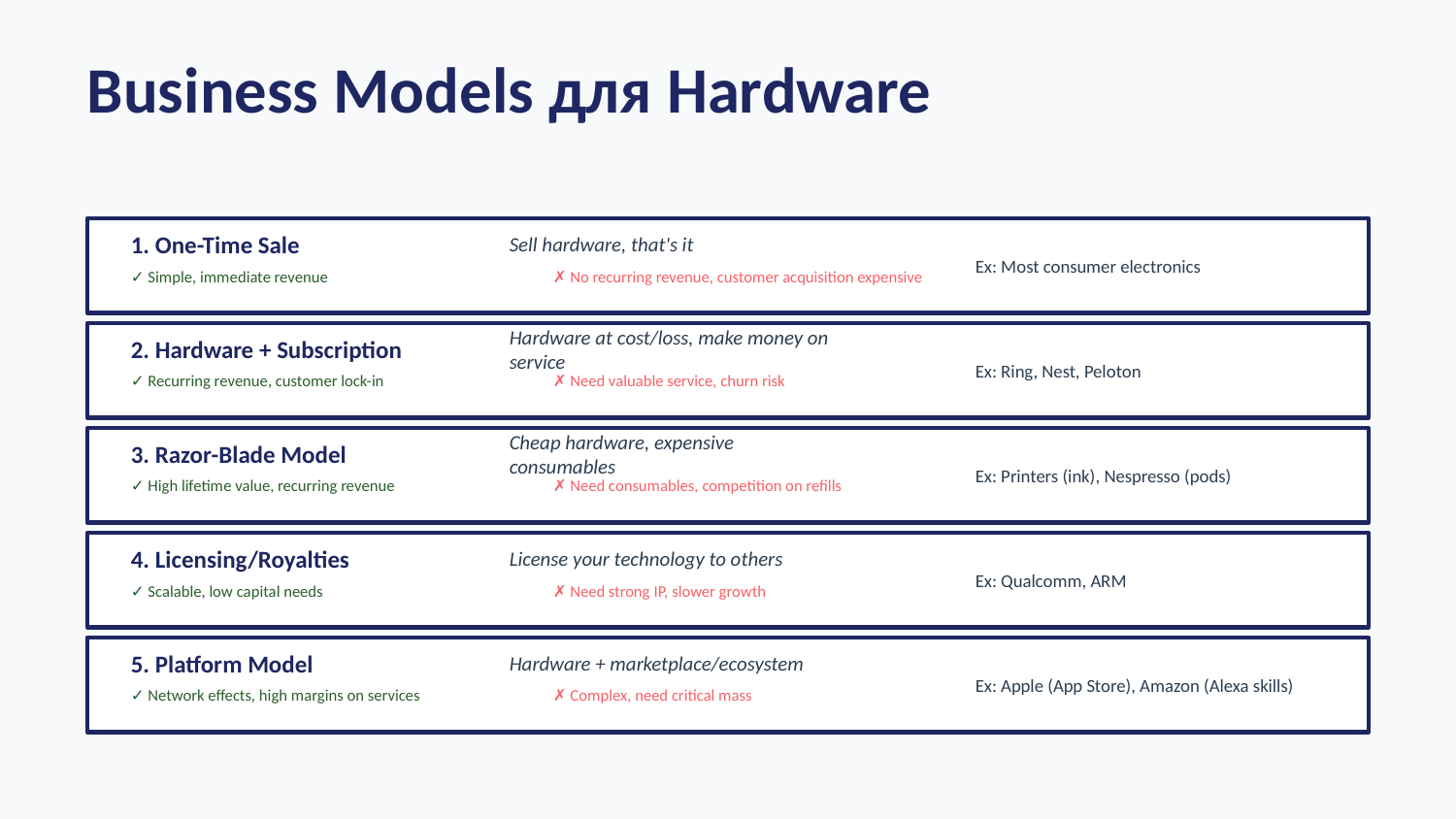

Business Models для Hardware

1. One-Time Sale
Sell hardware, that's it
Ex: Most consumer electronics
✓ Simple, immediate revenue
✗ No recurring revenue, customer acquisition expensive

2. Hardware + Subscription
Hardware at cost/loss, make money on service
Ex: Ring, Nest, Peloton
✓ Recurring revenue, customer lock-in
✗ Need valuable service, churn risk

3. Razor-Blade Model
Cheap hardware, expensive consumables
Ex: Printers (ink), Nespresso (pods)
✓ High lifetime value, recurring revenue
✗ Need consumables, competition on refills

4. Licensing/Royalties
License your technology to others
Ex: Qualcomm, ARM
✓ Scalable, low capital needs
✗ Need strong IP, slower growth

5. Platform Model
Hardware + marketplace/ecosystem
Ex: Apple (App Store), Amazon (Alexa skills)
✓ Network effects, high margins on services
✗ Complex, need critical mass